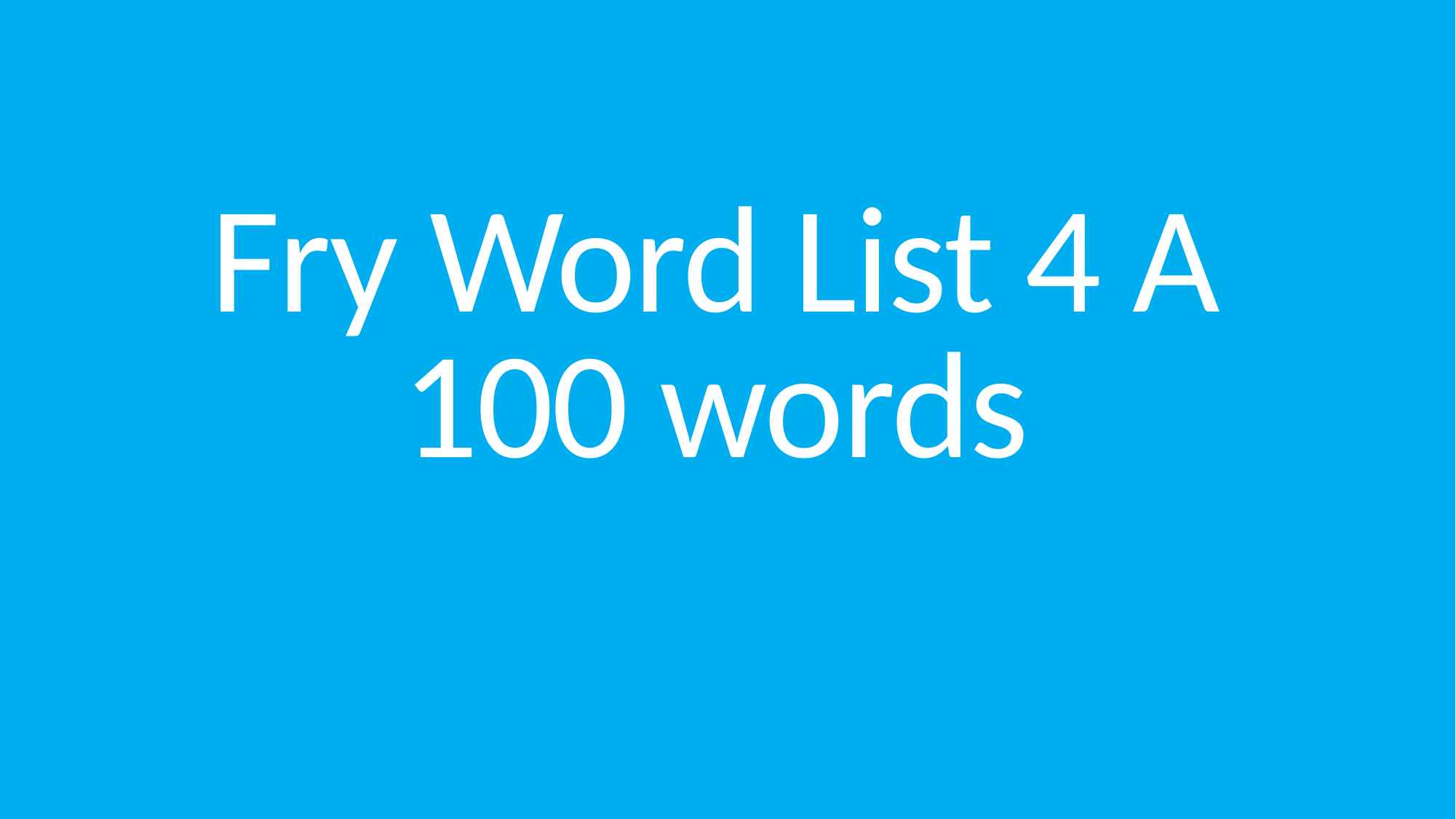

# Fry Word List 4 A 100 words